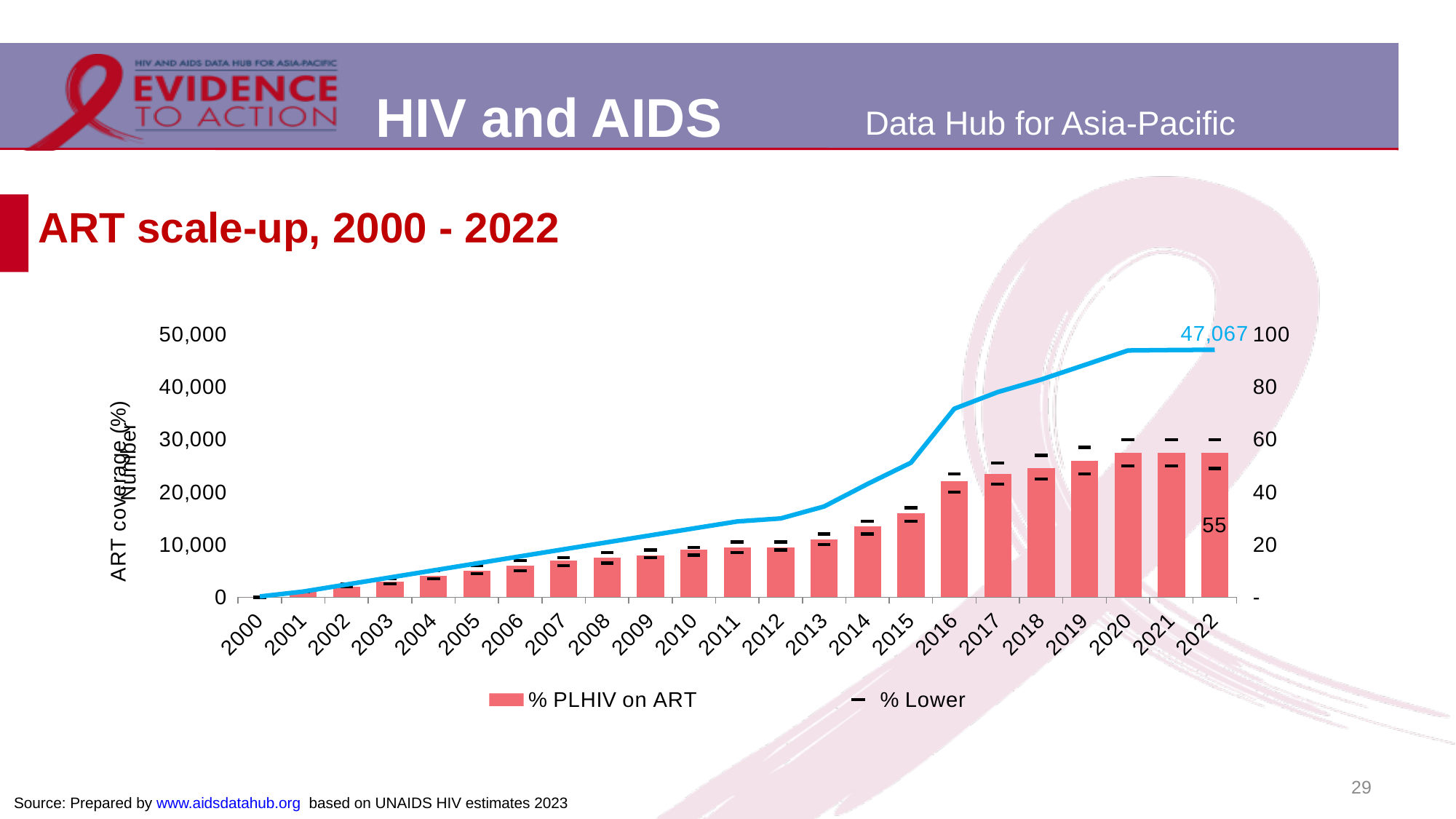

# ART scale-up, 2000 - 2022

### Chart

| Category | % PLHIV on ART |  Number of people on ART  | % Lower | %Upper |
|---|---|---|---|---|
| 2000 | 0.0 | 147.0 | 0.0 | 0.0 |
| 2001 | 2.0 | 1077.0 | 2.0 | 2.0 |
| 2002 | 4.0 | 2418.0 | 4.0 | 5.0 |
| 2003 | 6.0 | 3759.0 | 5.0 | 7.0 |
| 2004 | 8.0 | 5100.0 | 7.0 | 10.0 |
| 2005 | 10.0 | 6439.0 | 9.0 | 12.0 |
| 2006 | 12.0 | 7777.0 | 10.0 | 14.0 |
| 2007 | 14.0 | 9111.0 | 12.0 | 15.0 |
| 2008 | 15.0 | 10443.0 | 13.0 | 17.0 |
| 2009 | 16.0 | 11771.0 | 15.0 | 18.0 |
| 2010 | 18.0 | 13091.0 | 16.0 | 19.0 |
| 2011 | 19.0 | 14410.0 | 17.0 | 21.0 |
| 2012 | 19.0 | 14993.0 | 18.0 | 21.0 |
| 2013 | 22.0 | 17265.0 | 20.0 | 24.0 |
| 2014 | 27.0 | 21541.0 | 24.0 | 29.0 |
| 2015 | 32.0 | 25583.0 | 29.0 | 34.0 |
| 2016 | 44.0 | 35850.0 | 40.0 | 47.0 |
| 2017 | 47.0 | 39018.0 | 43.0 | 51.0 |
| 2018 | 49.0 | 41401.0 | 45.0 | 54.0 |
| 2019 | 52.0 | 44168.0 | 47.0 | 57.0 |
| 2020 | 55.0 | 46931.0 | 50.0 | 60.0 |
| 2021 | 55.0 | 47009.0 | 50.0 | 60.0 |
| 2022 | 55.0 | 47067.0 | 49.0 | 60.0 |
29
Source: Prepared by www.aidsdatahub.org  based on UNAIDS HIV estimates 2023